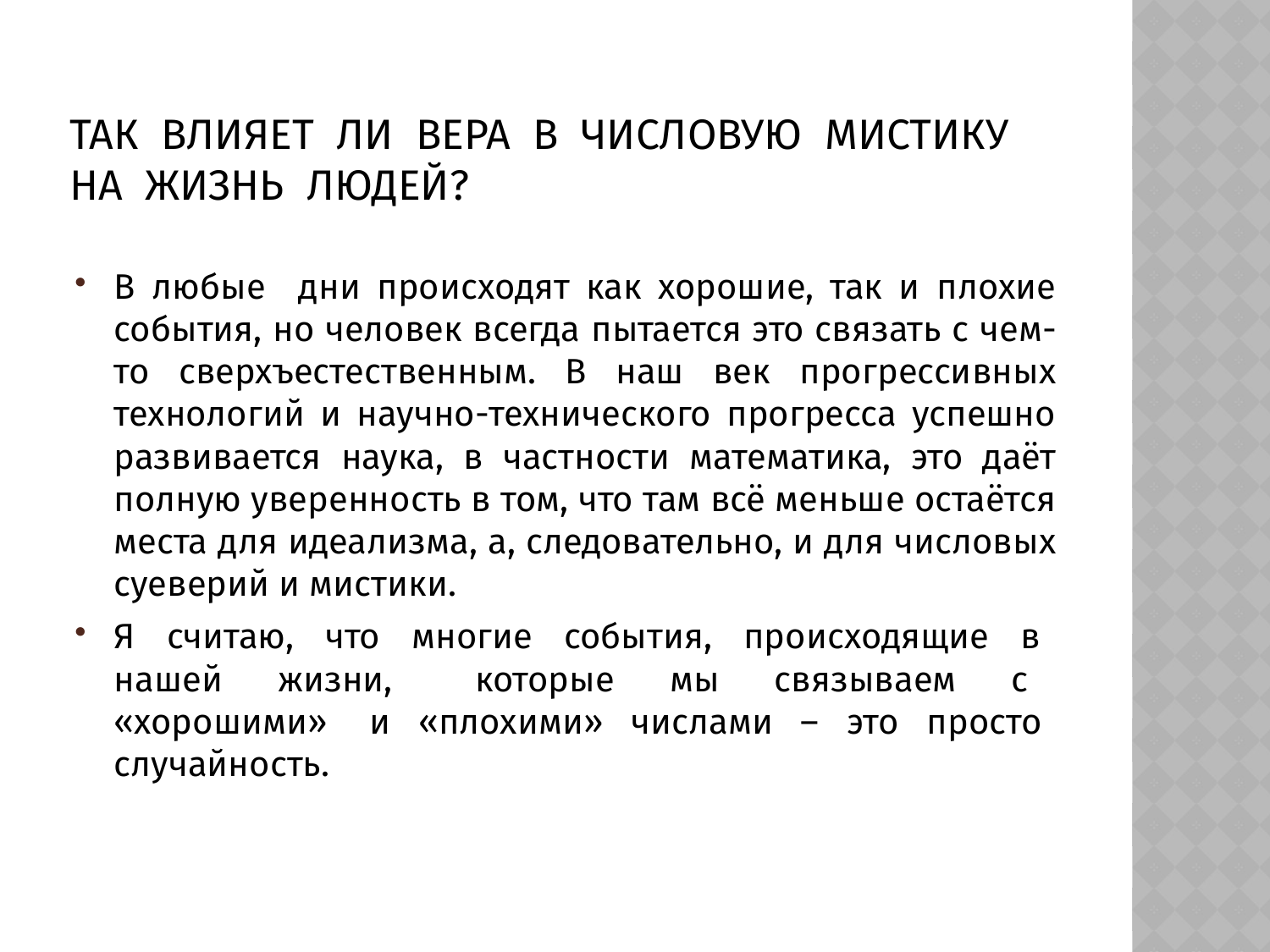

# Так  влияет  ли  вера  в  числовую  мистику  на  жизнь  людей?
В любые  дни происходят как хорошие, так и плохие события, но человек всегда пытается это связать с чем-то сверхъестественным. В наш век прогрессивных технологий и научно-технического прогресса успешно развивается наука, в частности математика, это даёт полную уверенность в том, что там всё меньше остаётся места для идеализма, а, следовательно, и для числовых суеверий и мистики.
Я  считаю,  что  многие  события,  происходящие  в  нашей  жизни,   которые  мы  связываем  с  «хорошими»   и  «плохими»  числами  –  это  просто  случайность.